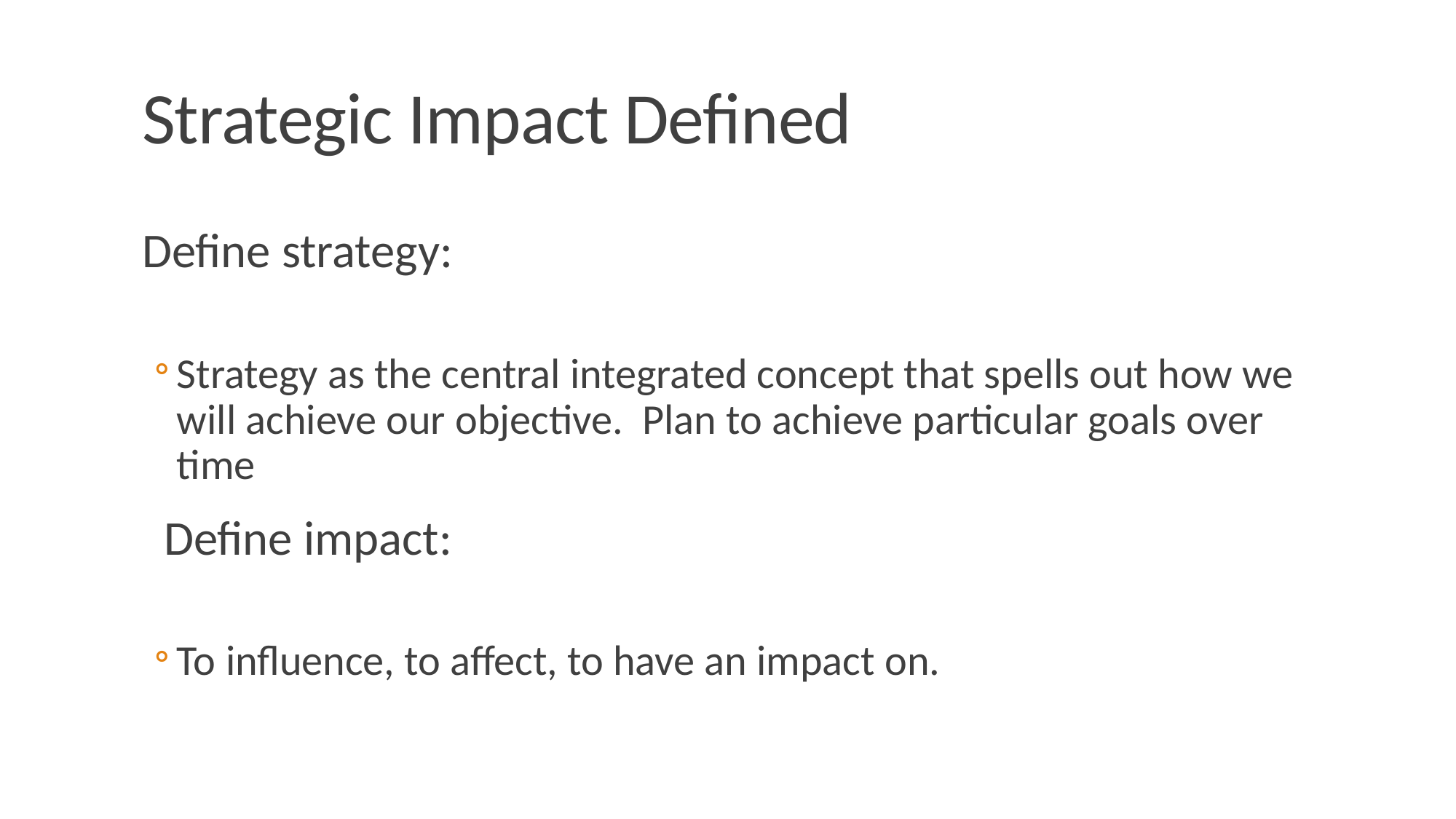

# Strategic Impact Defined
Define strategy:

Strategy as the central integrated concept that spells out how we will achieve our objective.  Plan to achieve particular goals over time
  Define impact:

To influence, to affect, to have an impact on.